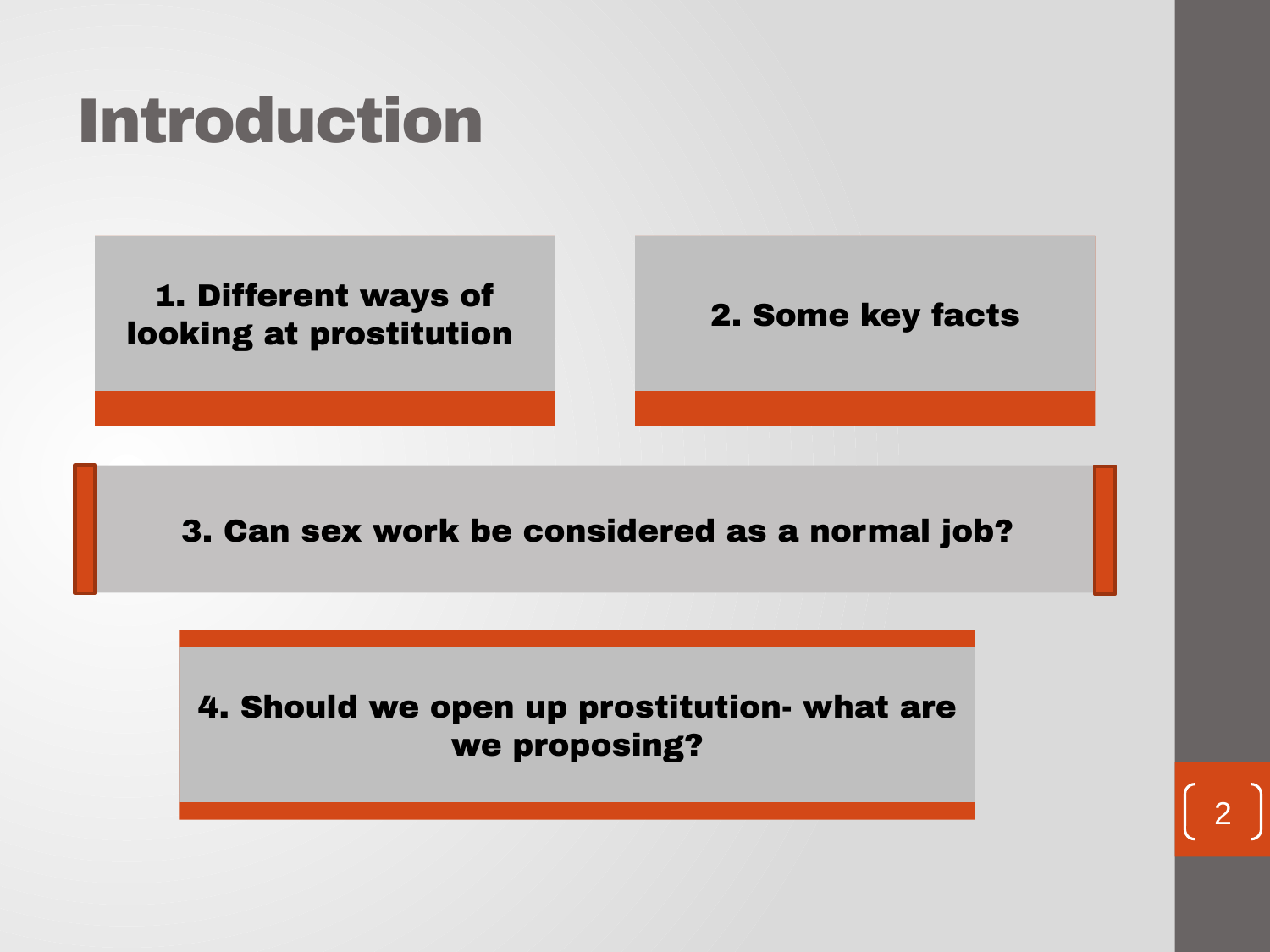

# Introduction

1. Different ways of looking at prostitution

2. Some key facts

3. Can sex work be considered as a normal job?

4. Should we open up prostitution- what are we proposing?
2